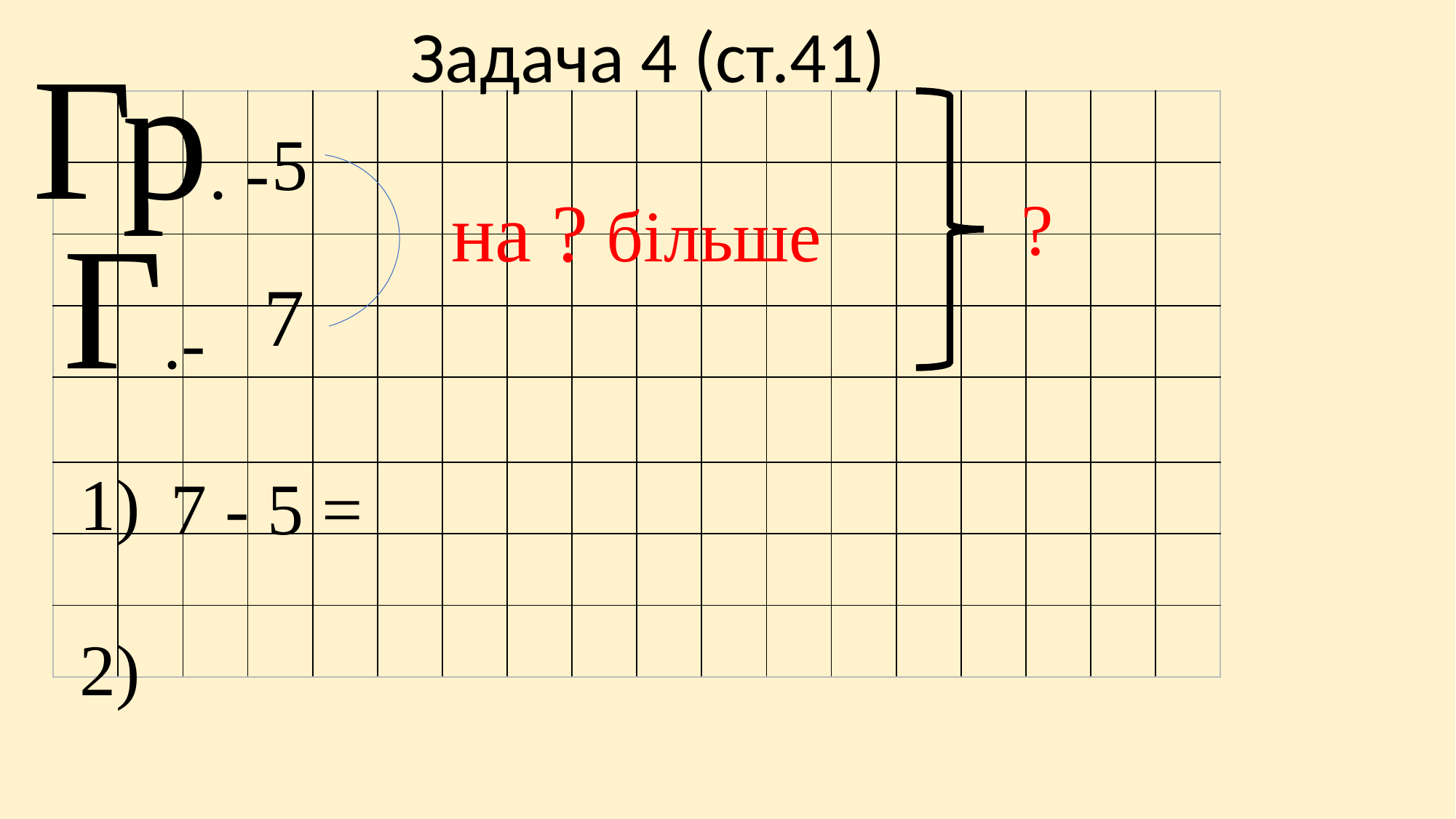

Задача 4 (ст.41)
 Гр. -
|  |  |  |  |  |  |  |  |  |  |  |  |  |  |  |  |  |  |
| --- | --- | --- | --- | --- | --- | --- | --- | --- | --- | --- | --- | --- | --- | --- | --- | --- | --- |
|  |  |  |  |  |  |  |  |  |  |  |  |  |  |  |  |  |  |
|  |  |  |  |  |  |  |  |  |  |  |  |  |  |  |  |  |  |
|  |  |  |  |  |  |  |  |  |  |  |  |  |  |  |  |  |  |
|  |  |  |  |  |  |  |  |  |  |  |  |  |  |  |  |  |  |
|  |  |  |  |  |  |  |  |  |  |  |  |  |  |  |  |  |  |
|  |  |  |  |  |  |  |  |  |  |  |  |  |  |  |  |  |  |
|  |  |  |  |  |  |  |  |  |  |  |  |  |  |  |  |  |  |

 5

 на ? більше
 ?
 Г.-
  7

 1)
 7 - 5 =
 2)